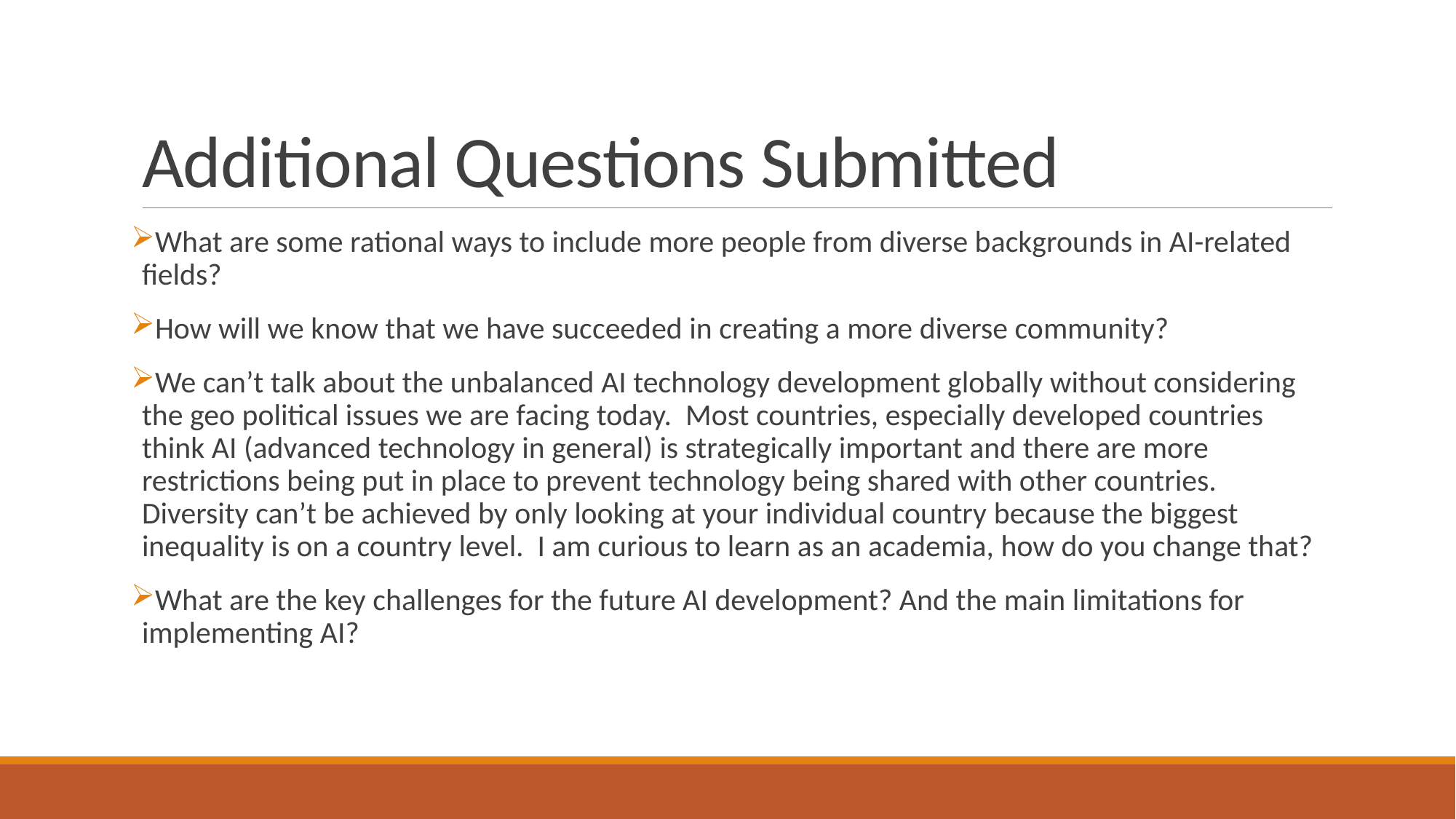

# Additional Questions Submitted
What are some rational ways to include more people from diverse backgrounds in AI-related fields?
How will we know that we have succeeded in creating a more diverse community?
We can’t talk about the unbalanced AI technology development globally without considering the geo political issues we are facing today.  Most countries, especially developed countries think AI (advanced technology in general) is strategically important and there are more restrictions being put in place to prevent technology being shared with other countries.  Diversity can’t be achieved by only looking at your individual country because the biggest inequality is on a country level.  I am curious to learn as an academia, how do you change that?
What are the key challenges for the future AI development? And the main limitations for implementing AI?